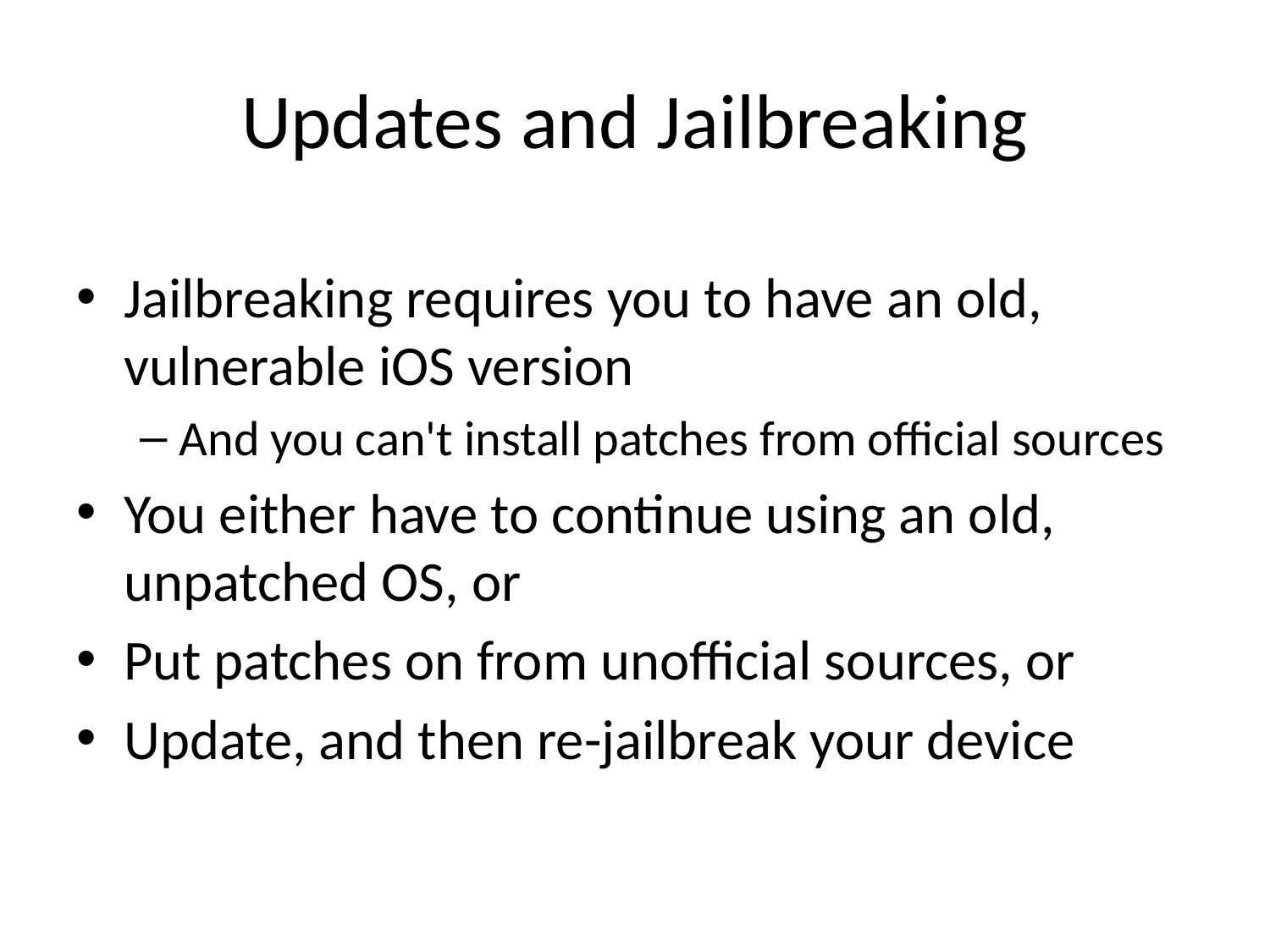

# Updates and Jailbreaking
Jailbreaking requires you to have an old, vulnerable iOS version
And you can't install patches from official sources
You either have to continue using an old, unpatched OS, or
Put patches on from unofficial sources, or
Update, and then re-jailbreak your device